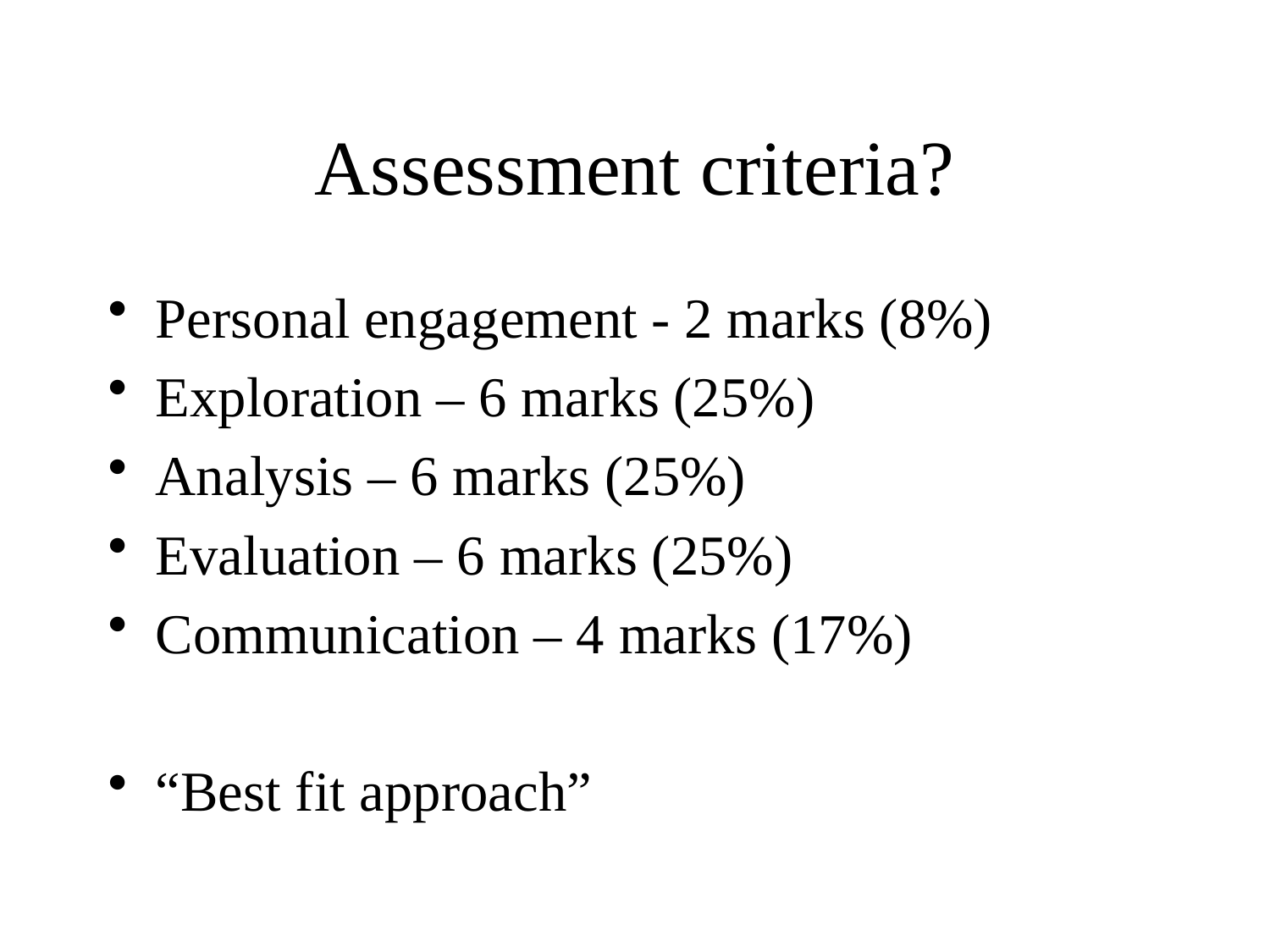

# Assessment criteria?
Personal engagement - 2 marks (8%)
Exploration – 6 marks (25%)
Analysis – 6 marks (25%)
Evaluation – 6 marks (25%)
Communication – 4 marks (17%)

“Best fit approach”